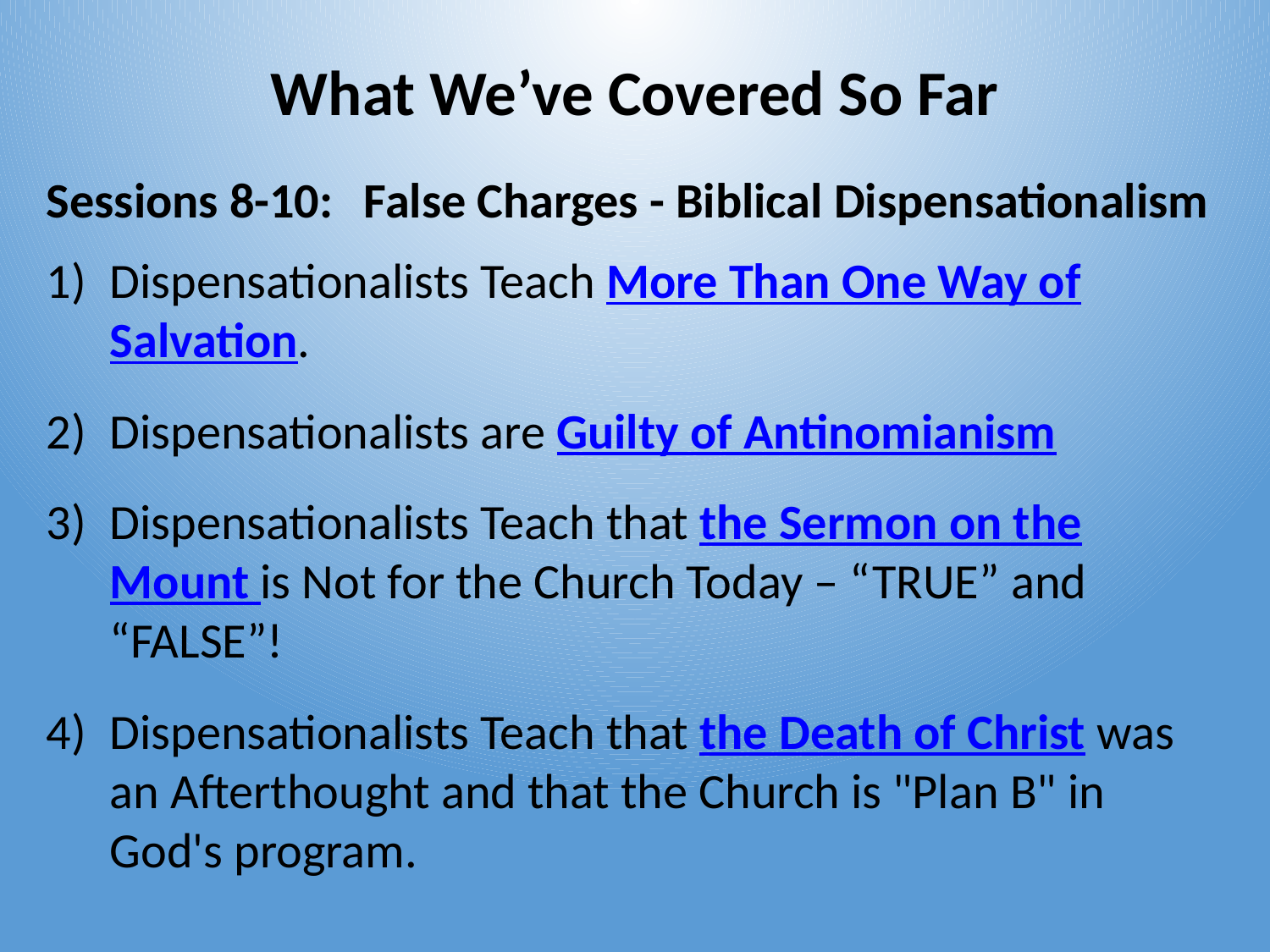

# What We’ve Covered So Far
Sessions 8-10:	False Charges - Biblical Dispensationalism
Dispensationalists Teach More Than One Way of Salvation.
Dispensationalists are Guilty of Antinomianism
Dispensationalists Teach that the Sermon on the Mount is Not for the Church Today – “TRUE” and “FALSE”!
Dispensationalists Teach that the Death of Christ was an Afterthought and that the Church is "Plan B" in God's program.